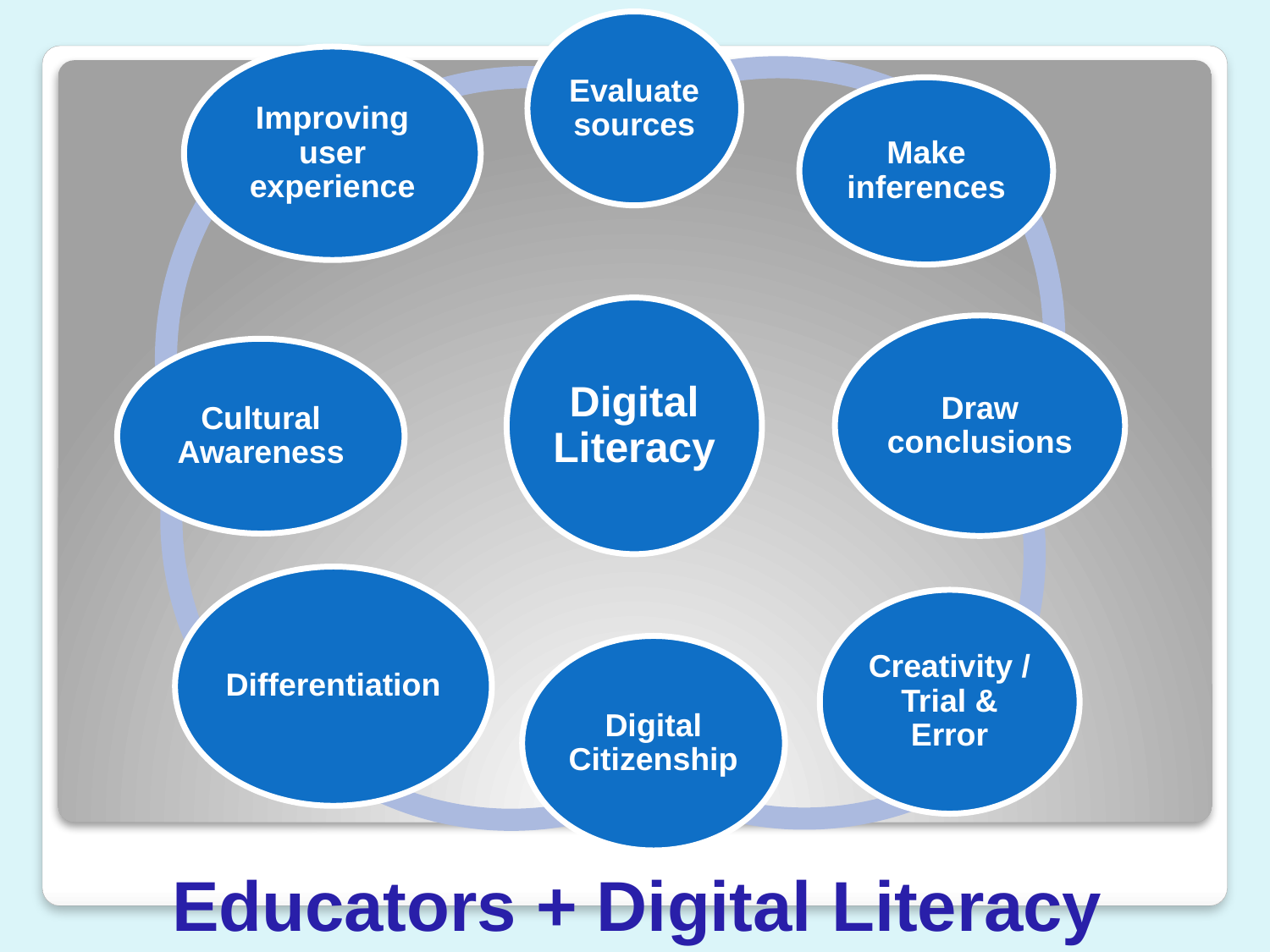

Digital Literacy
Evaluate sources
Make inferences
Draw conclusions
Creativity / Trial & Error
Digital Citizenship
Differentiation
Cultural Awareness
Improving user experience
# Educators + Digital Literacy